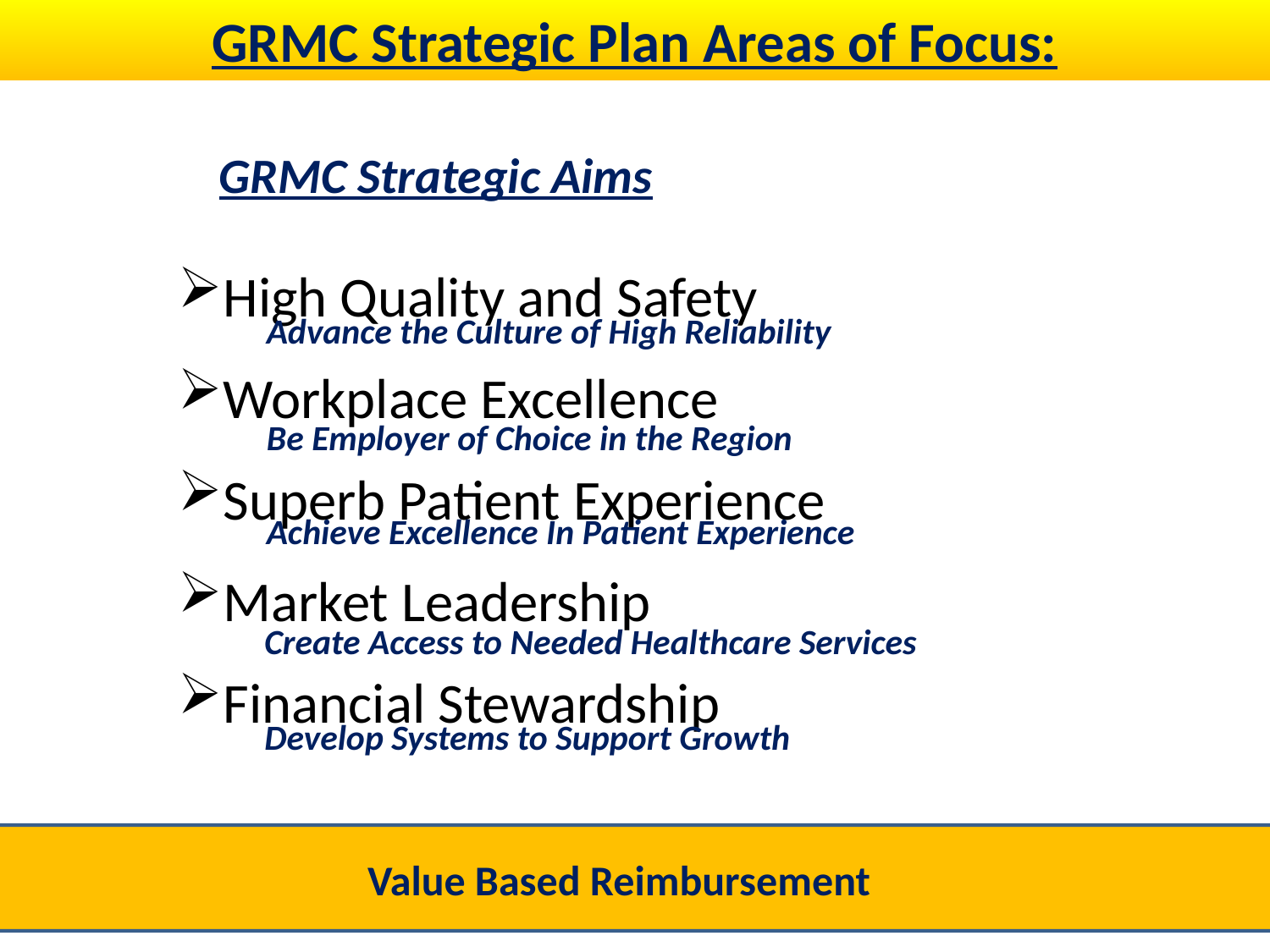

GRMC Strategic Plan Areas of Focus:
GRMC Strategic Aims

High Quality and Safety
Workplace Excellence
Superb Patient Experience
Market Leadership
Financial Stewardship

Advance the Culture of High Reliability

Be Employer of Choice in the Region

Achieve Excellence In Patient Experience

Create Access to Needed Healthcare Services

 Develop Systems to Support Growth

Value Based Reimbursement